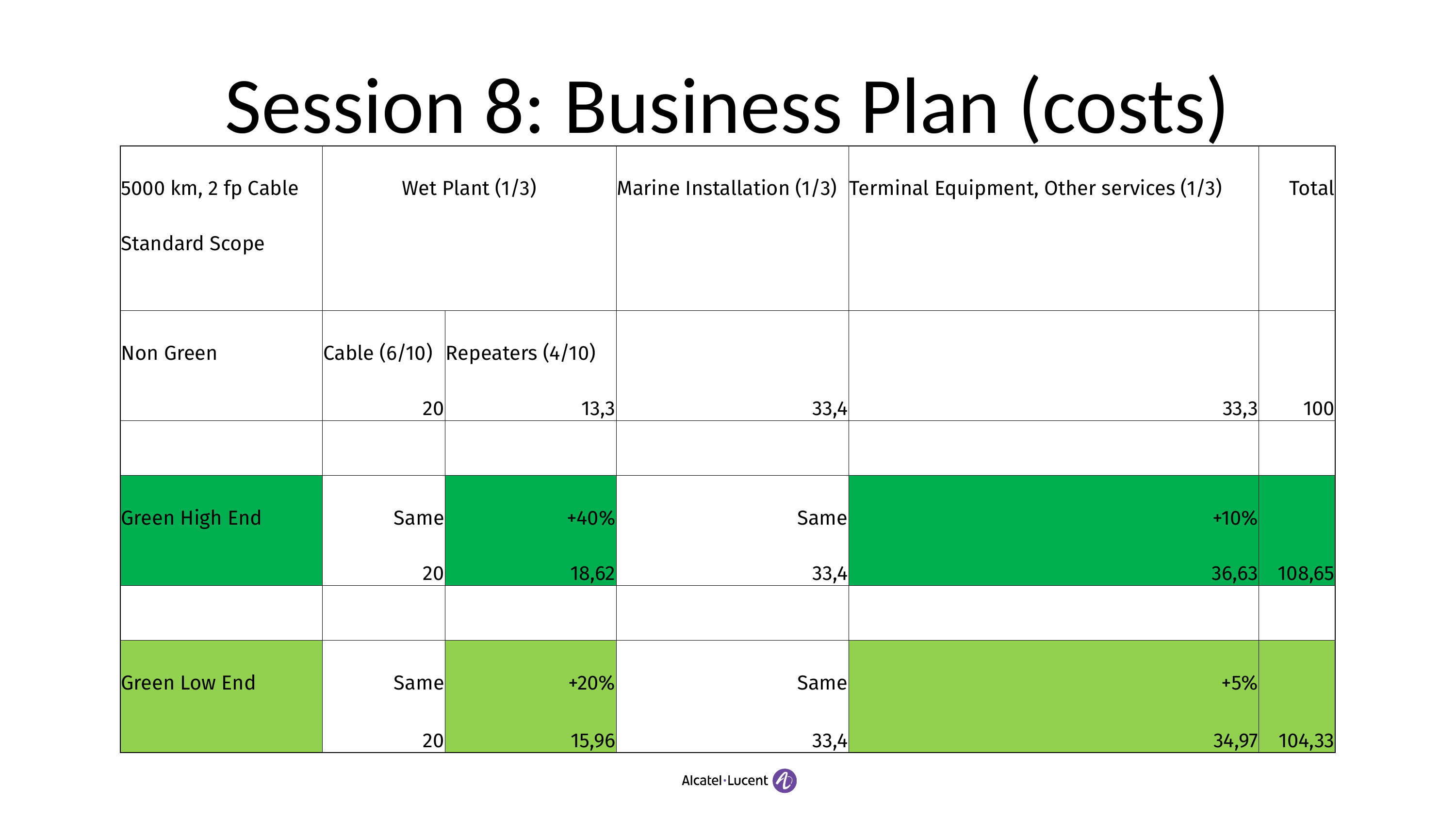

# Session 8: Business Plan (costs)
| 5000 km, 2 fp Cable | Wet Plant (1/3) |  | Marine Installation (1/3) | Terminal Equipment, Other services (1/3) | Total |
| --- | --- | --- | --- | --- | --- |
| Standard Scope |  |  |  |  |  |
|  |  |  |  |  |  |
| Non Green | Cable (6/10) | Repeaters (4/10) |  |  |  |
|  | 20 | 13,3 | 33,4 | 33,3 | 100 |
|  |  |  |  |  |  |
| Green High End | Same | +40% | Same | +10% |  |
|  | 20 | 18,62 | 33,4 | 36,63 | 108,65 |
|  |  |  |  |  |  |
| Green Low End | Same | +20% | Same | +5% |  |
|  | 20 | 15,96 | 33,4 | 34,97 | 104,33 |